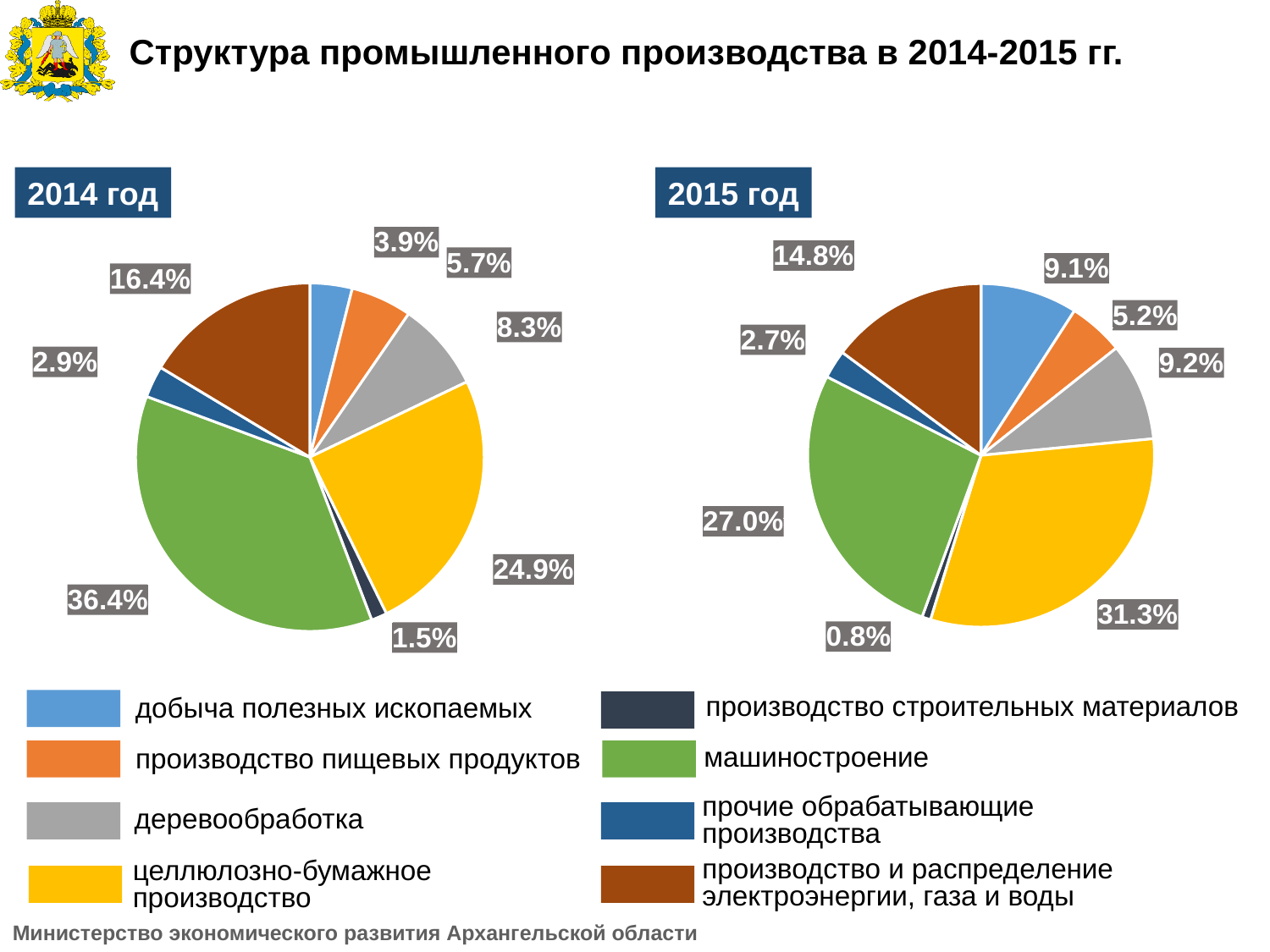

Структура промышленного производства в 2014-2015 гг.
2014 год
2015 год

### Chart

| Category | 2014 год |
|---|---|
| Добыча полезных ископаемых | 7364.929999999999 |
| производство пищевых продуктов | 10662.5 |
| обработка древесины и производство изделий из дерева | 15550.11 |
| целлюлозно-бумажное производство | 46742.9 |
| производство строительных материалов | 2765.09 |
| машиностроение | 68465.97 |
| прочие обрабатывающие производства | 5530.26 |
| Производство и распределение электроэнергии, газа и воды | 30777.34 |

### Chart

| Category | 2015 год |
|---|---|
| Добыча полезных ископаемых | 18471.299999999956 |
| производство пищевых продуктов | 10583.9 |
| обработка древесины и производство изделий из дерева | 18754.4 |
| целлюлозно-бумажное производство | 63713.3 |
| производство строительных материалов | 1656.5 |
| машиностроение | 55114.69999999999 |
| прочие обрабатывающие производства | 5439.799999999998 |
| Производство и распределение электроэнергии, газа и воды | 30097.0 |
производство строительных материалов

добыча полезных ископаемых

машиностроение

производство пищевых продуктов
прочие обрабатывающие производства
деревообработка

производство и распределение электроэнергии, газа и воды
целлюлозно-бумажное производство

Министерство экономического развития Архангельской области